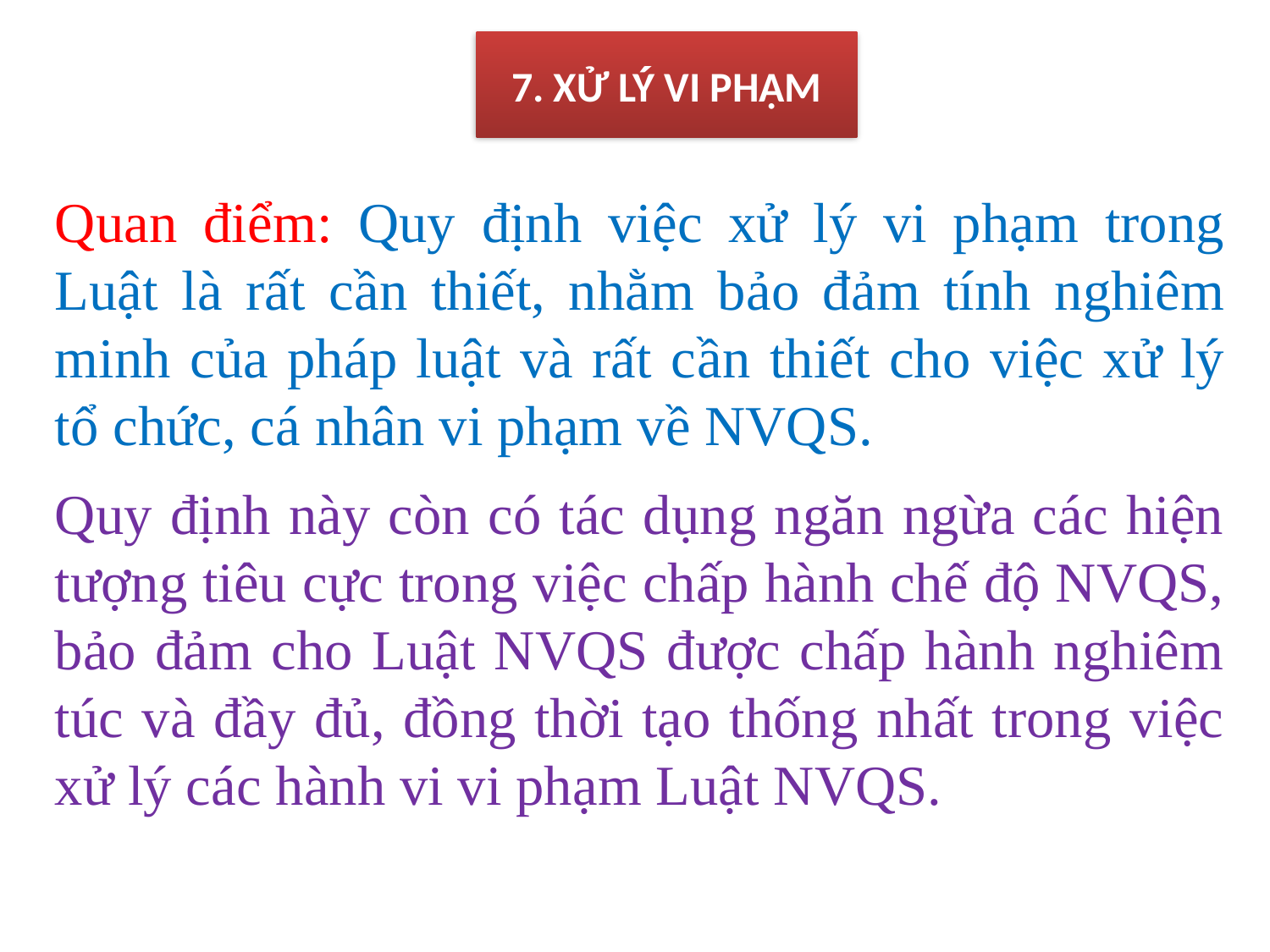

# 7. XỬ LÝ VI PHẠM
Quan điểm: Quy định việc xử lý vi phạm trong Luật là rất cần thiết, nhằm bảo đảm tính nghiêm minh của pháp luật và rất cần thiết cho việc xử lý tổ chức, cá nhân vi phạm về NVQS.
Quy định này còn có tác dụng ngăn ngừa các hiện tượng tiêu cực trong việc chấp hành chế độ NVQS, bảo đảm cho Luật NVQS được chấp hành nghiêm túc và đầy đủ, đồng thời tạo thống nhất trong việc xử lý các hành vi vi phạm Luật NVQS.